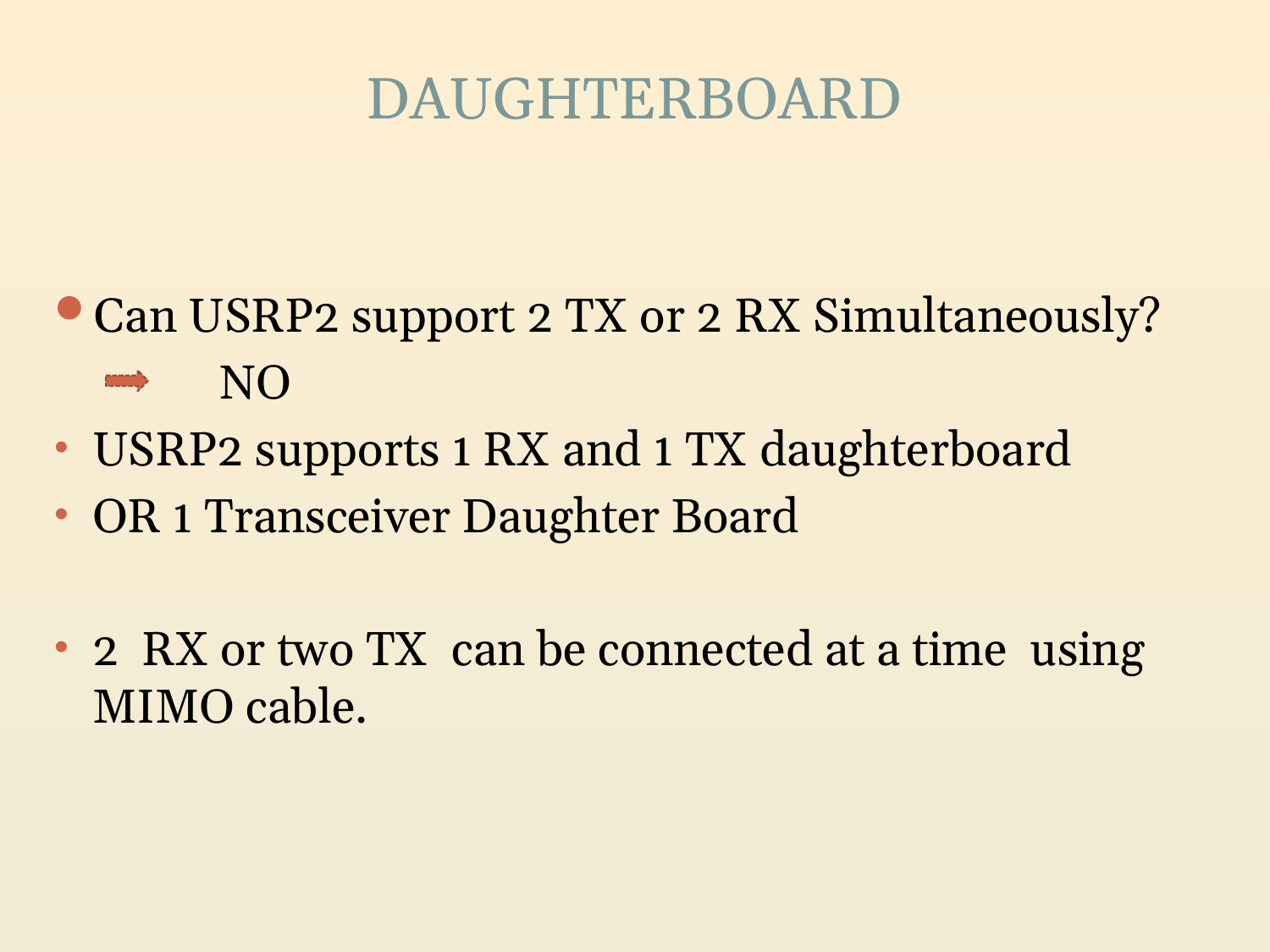

# DAUGHTERBOARD

Can USRP2 support 2 TX or 2 RX Simultaneously?
		NO
USRP2 supports 1 RX and 1 TX daughterboard
OR 1 Transceiver Daughter Board

2  RX or two TX  can be connected at a time  using MIMO cable.